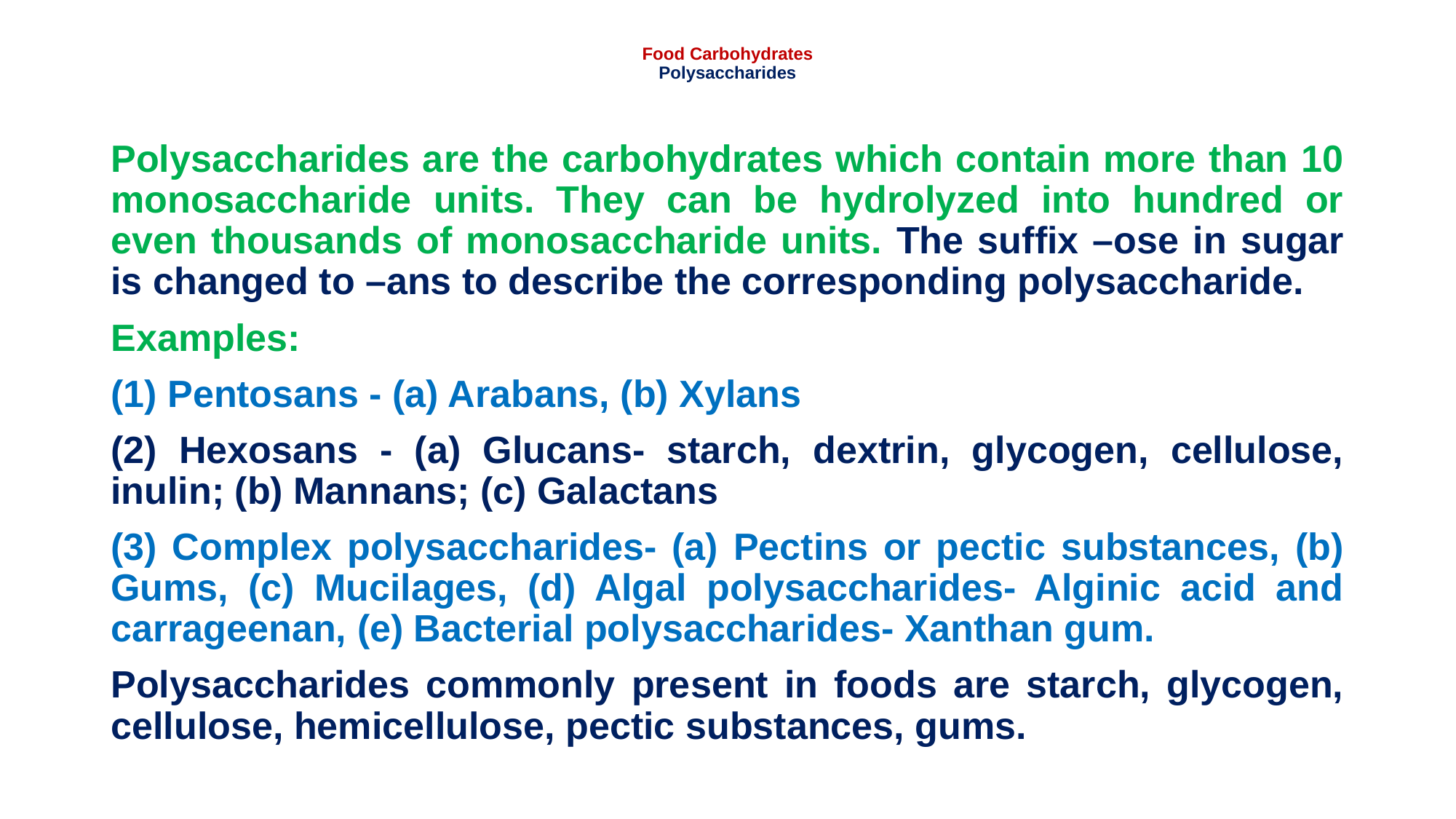

# Food Carbohydrates Polysaccharides
Polysaccharides are the carbohydrates which contain more than 10 monosaccharide units. They can be hydrolyzed into hundred or even thousands of monosaccharide units. The suffix –ose in sugar is changed to –ans to describe the corresponding polysaccharide.
Examples:
(1) Pentosans - (a) Arabans, (b) Xylans
(2) Hexosans - (a) Glucans- starch, dextrin, glycogen, cellulose, inulin; (b) Mannans; (c) Galactans
(3) Complex polysaccharides- (a) Pectins or pectic substances, (b) Gums, (c) Mucilages, (d) Algal polysaccharides- Alginic acid and carrageenan, (e) Bacterial polysaccharides- Xanthan gum.
Polysaccharides commonly present in foods are starch, glycogen, cellulose, hemicellulose, pectic substances, gums.